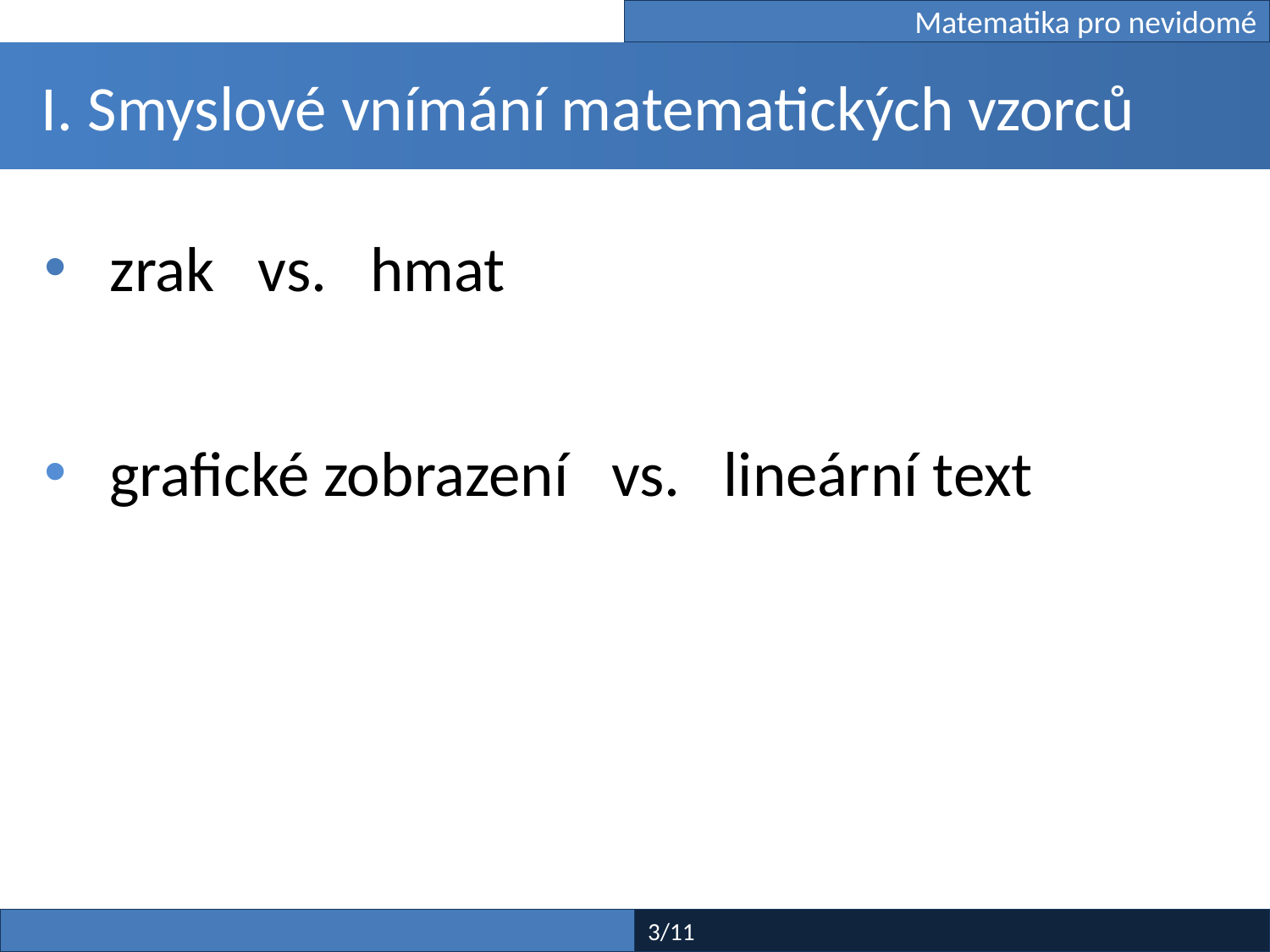

#
                        Matematika pro nevidomé
  I. Smyslové vnímání matematických vzorců
   zrak   vs.   hmat

   grafické zobrazení   vs.   lineární text

3/11